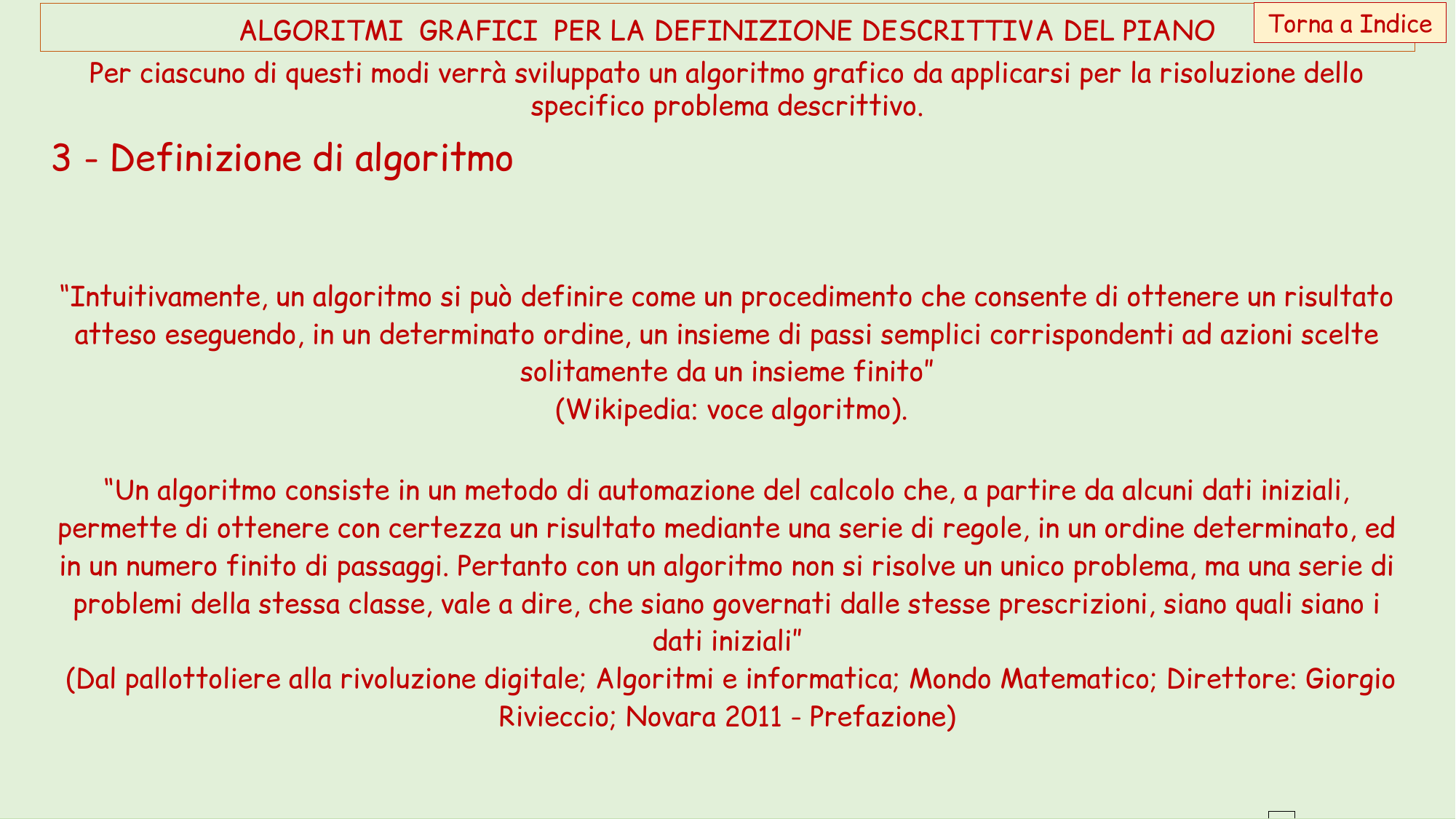

Torna a Indice
ALGORITMI  GRAFICI  PER LA DEFINIZIONE DESCRITTIVA DEL PIANO
Per ciascuno di questi modi verrà sviluppato un algoritmo grafico da applicarsi per la risoluzione dello specifico problema descrittivo.
3 - Definizione di algoritmo
“Intuitivamente, un algoritmo si può definire come un procedimento che consente di ottenere un risultato atteso eseguendo, in un determinato ordine, un insieme di passi semplici corrispondenti ad azioni scelte solitamente da un insieme finito”
 (Wikipedia: voce algoritmo).
“Un algoritmo consiste in un metodo di automazione del calcolo che, a partire da alcuni dati iniziali, permette di ottenere con certezza un risultato mediante una serie di regole, in un ordine determinato, ed in un numero finito di passaggi. Pertanto con un algoritmo non si risolve un unico problema, ma una serie di problemi della stessa classe, vale a dire, che siano governati dalle stesse prescrizioni, siano quali siano i dati iniziali”
 (Dal pallottoliere alla rivoluzione digitale; Algoritmi e informatica; Mondo Matematico; Direttore: Giorgio Rivieccio; Novara 2011 - Prefazione)
|  |
| --- |